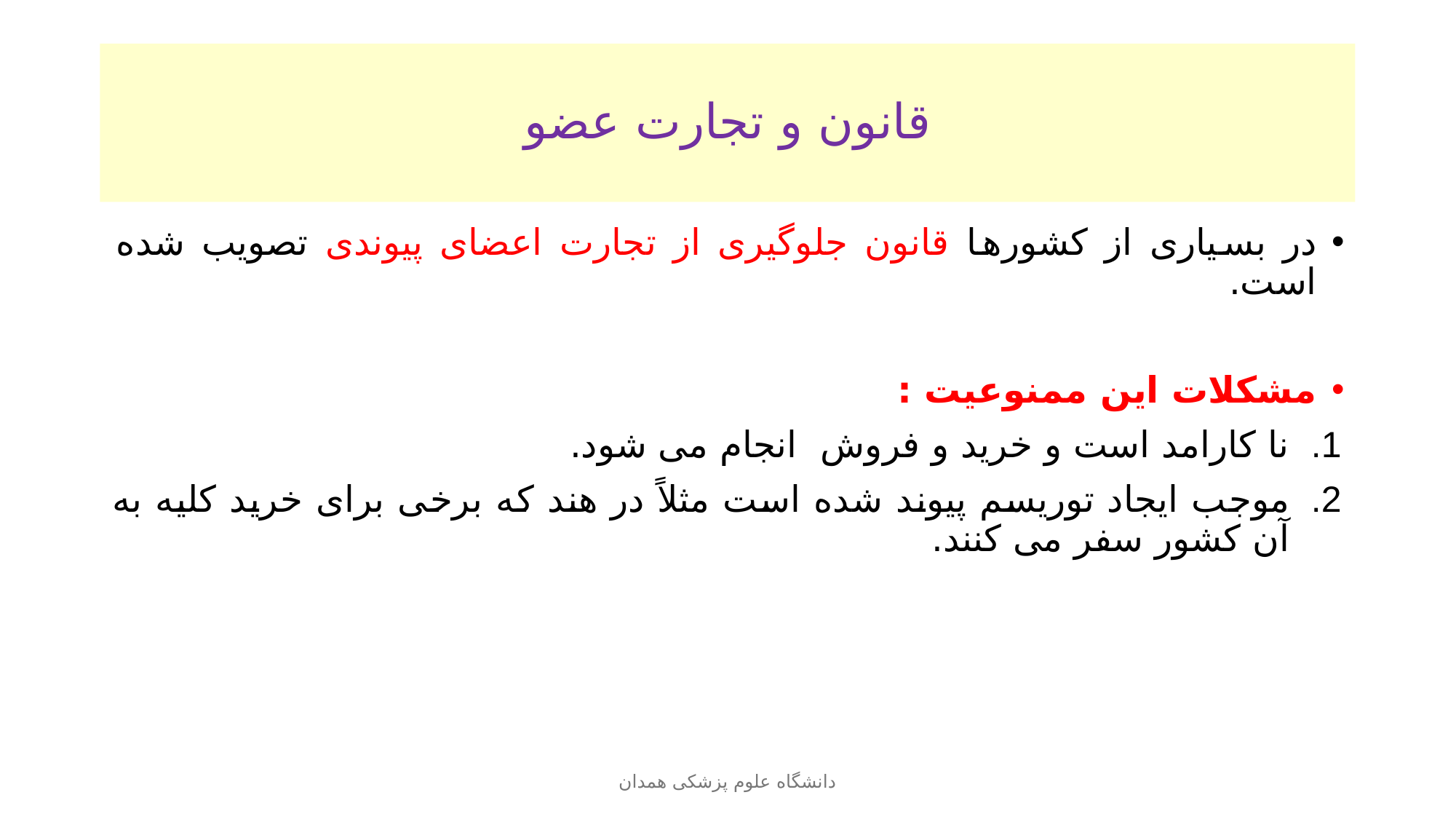

# قانون و تجارت عضو
در بسیاری از کشورها قانون جلوگیری از تجارت اعضای پیوندی تصویب شده است.

مشکلات این ممنوعیت :
نا کارامد است و خرید و فروش  انجام می شود.
موجب ایجاد توریسم پیوند شده است مثلاً در هند که برخی برای خرید کلیه به آن کشور سفر می کنند.
دانشگاه علوم پزشکی همدان